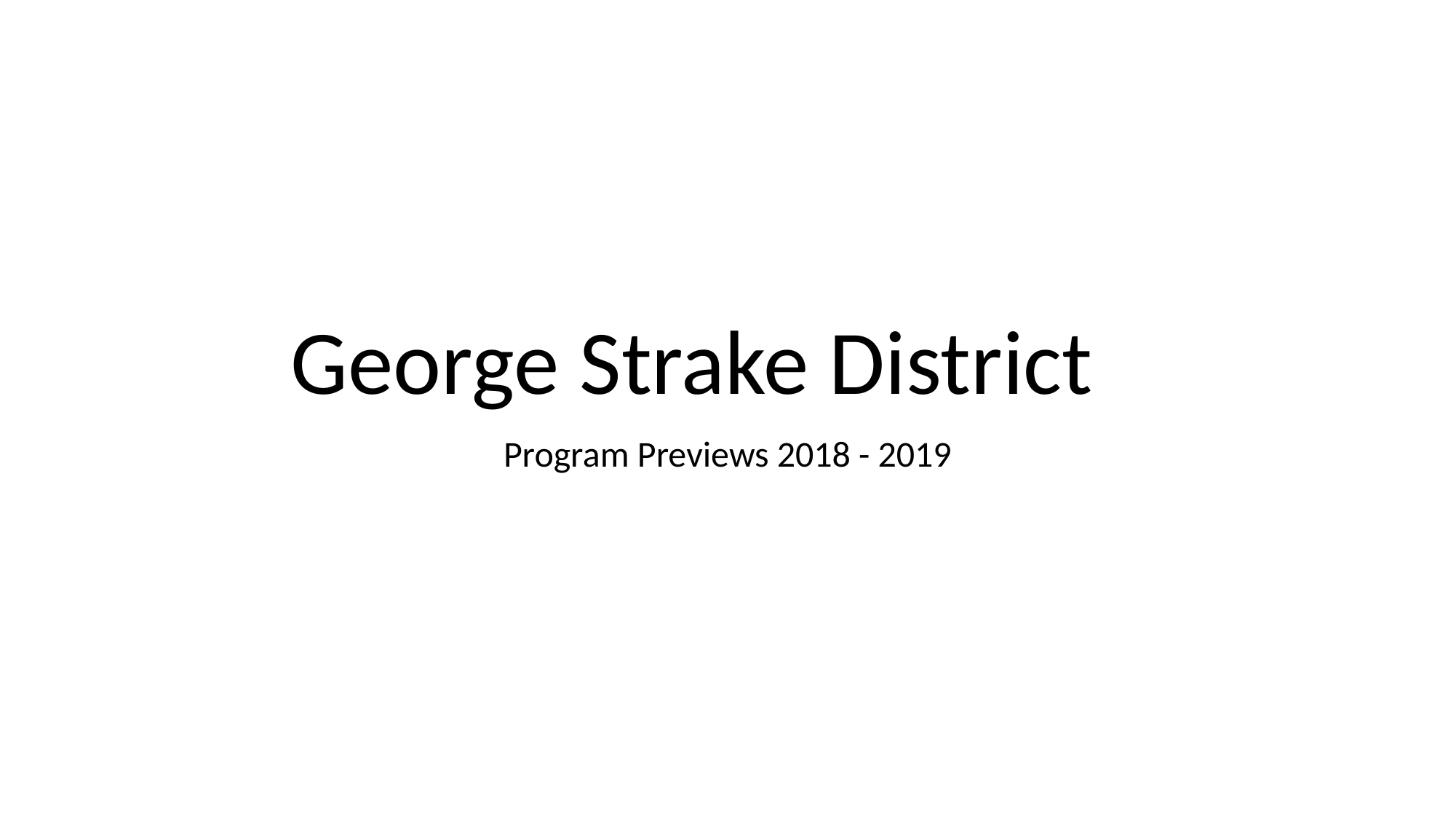

# George Strake District
Program Previews 2018 - 2019